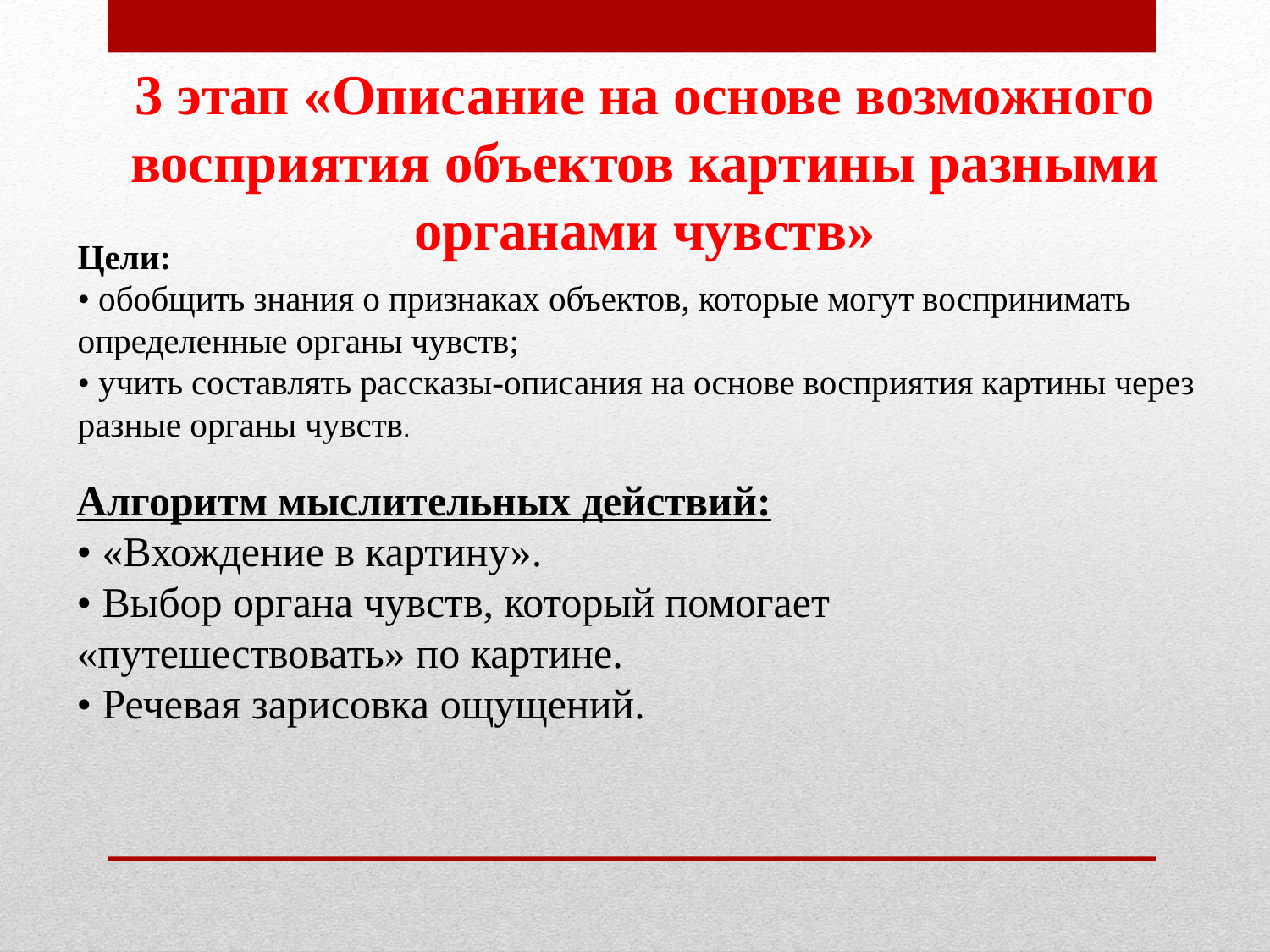

# 3 этап «Описание на основе возможного восприятия объектов картины разными органами чувств»
Цели:
• обобщить знания о признаках объектов, которые могут воспринимать определенные органы чувств;
• учить составлять рассказы-описания на основе восприятия картины через разные органы чувств.
Алгоритм мыслительных действий:
• «Вхождение в картину».
• Выбор органа чувств, который помогает «путешествовать» по картине.
• Речевая зарисовка ощущений.